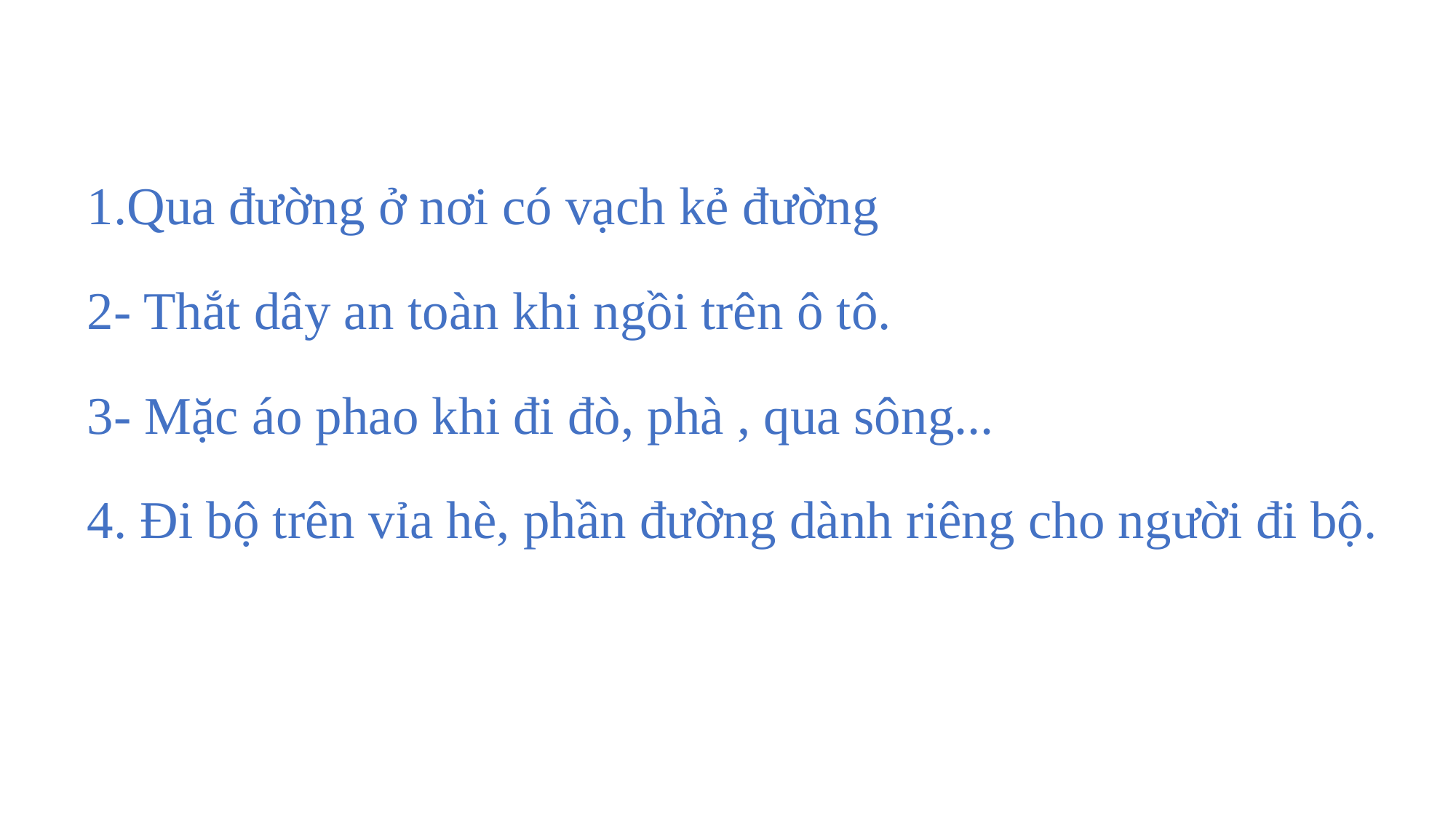

1.Qua đường ở nơi có vạch kẻ đường
2- Thắt dây an toàn khi ngồi trên ô tô.
3- Mặc áo phao khi đi đò, phà , qua sông...
4. Đi bộ trên vỉa hè, phần đường dành riêng cho người đi bộ.